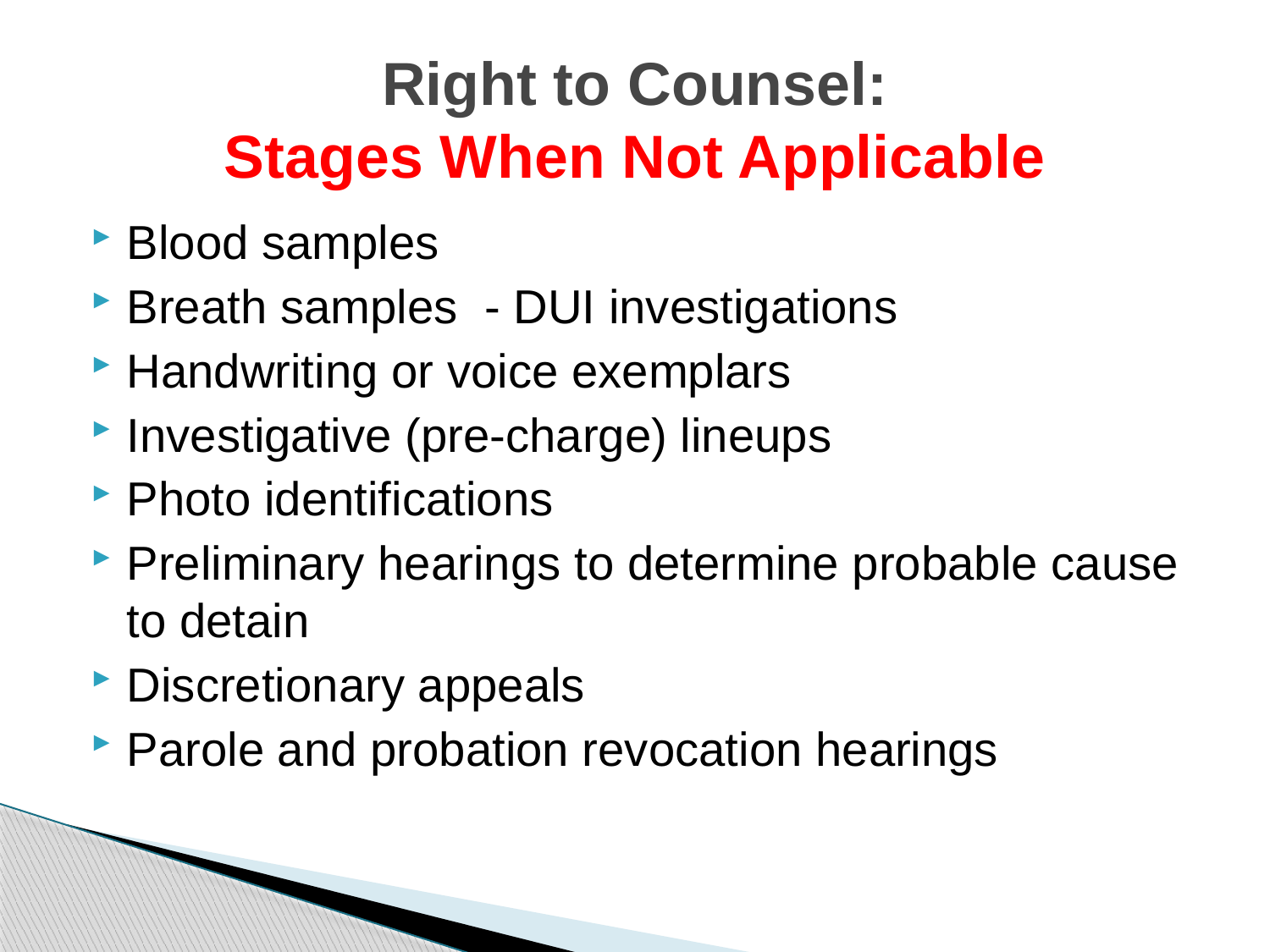

# Right to Counsel: Stages When Not Applicable
Blood samples
Breath samples  - DUI investigations
Handwriting or voice exemplars
Investigative (pre-charge) lineups
Photo identifications
Preliminary hearings to determine probable cause to detain
Discretionary appeals
Parole and probation revocation hearings